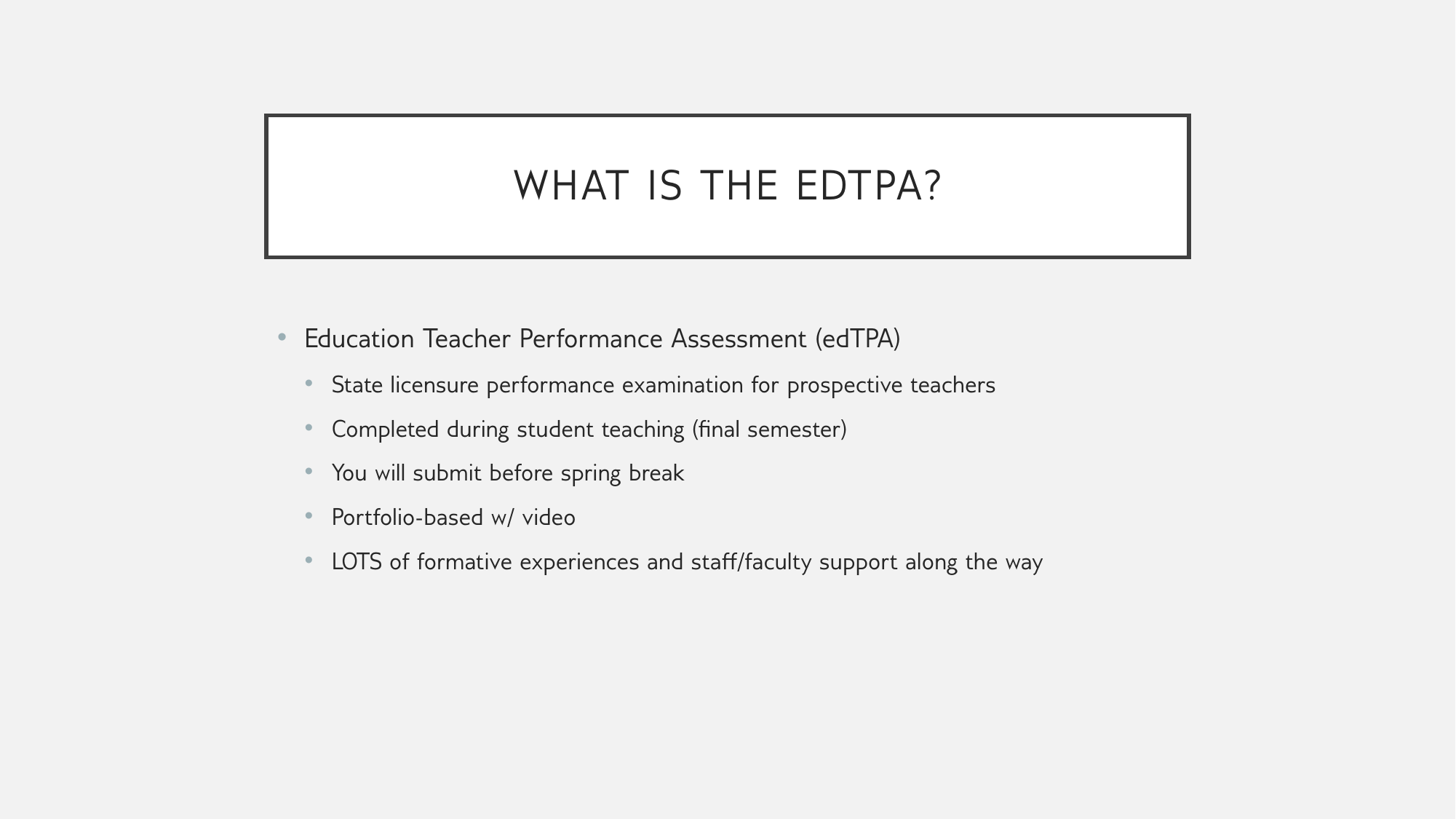

# What is the EDTPA?
Education Teacher Performance Assessment (edTPA)
State licensure performance examination for prospective teachers
Completed during student teaching (final semester)
You will submit before spring break
Portfolio-based w/ video
LOTS of formative experiences and staff/faculty support along the way